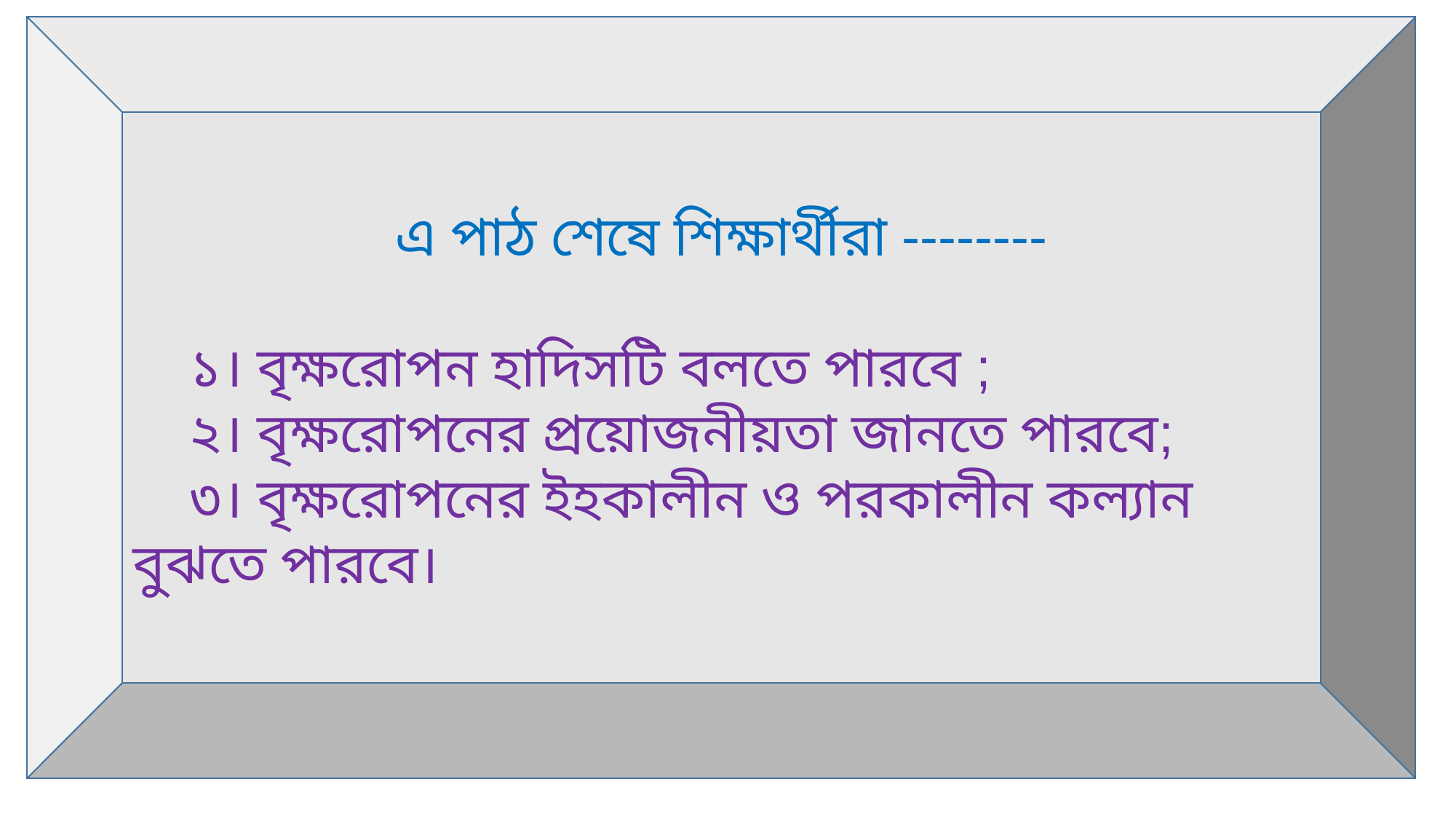

এ পাঠ শেষে শিক্ষার্থীরা --------

    ১। বৃক্ষরোপন হাদিসটি বলতে পারবে ;
    ২। বৃক্ষরোপনের প্রয়োজনীয়তা জানতে পারবে;
    ৩। বৃক্ষরোপনের ইহকালীন ও পরকালীন কল্যান বুঝতে পারবে।